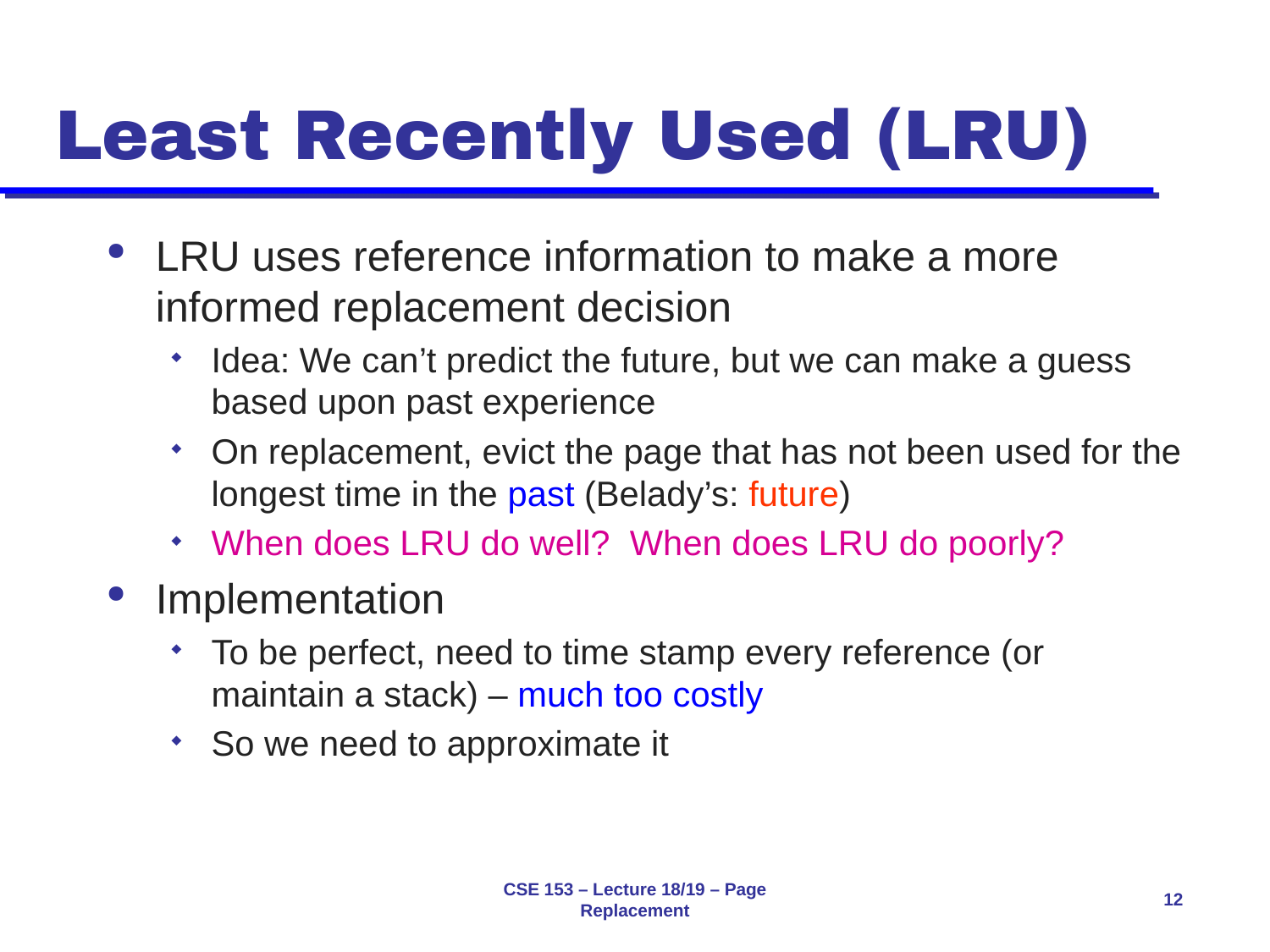

# Least Recently Used (LRU)
LRU uses reference information to make a more informed replacement decision
Idea: We can’t predict the future, but we can make a guess based upon past experience
On replacement, evict the page that has not been used for the longest time in the past (Belady’s: future)
When does LRU do well?  When does LRU do poorly?
Implementation
To be perfect, need to time stamp every reference (or maintain a stack) – much too costly
So we need to approximate it

CSE 153 – Lecture 18/19 – Page Replacement
12